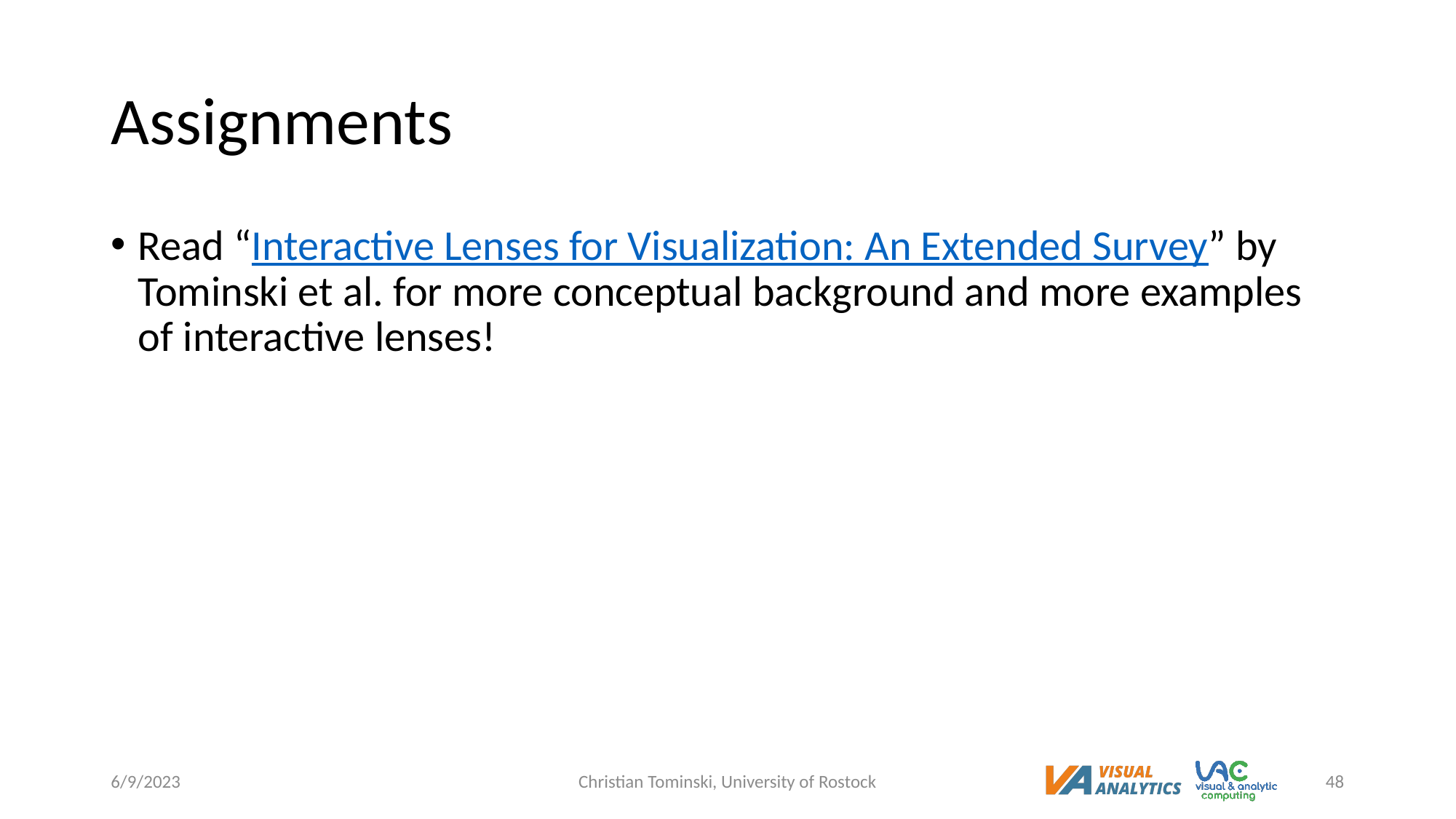

# Assignments
Read “Interactive Lenses for Visualization: An Extended Survey” by Tominski et al. for more conceptual background and more examples of interactive lenses!

6/9/2023
Christian Tominski, University of Rostock
48